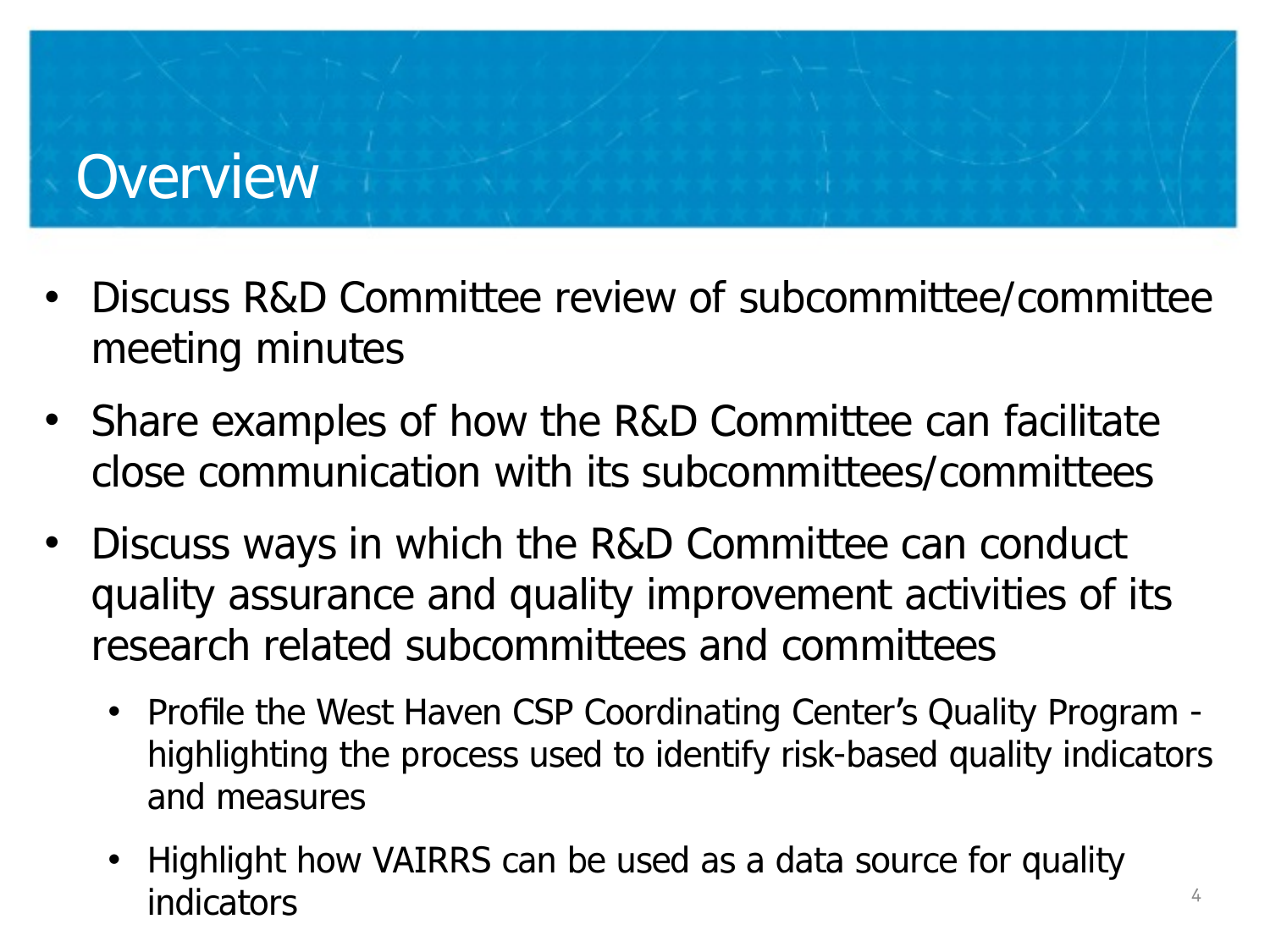

# Overview
Discuss R&D Committee review of subcommittee/committee meeting minutes
Share examples of how the R&D Committee can facilitate close communication with its subcommittees/committees
Discuss ways in which the R&D Committee can conduct quality assurance and quality improvement activities of its research related subcommittees and committees
Profile the West Haven CSP Coordinating Center’s Quality Program - highlighting the process used to identify risk-based quality indicators and measures
Highlight how VAIRRS can be used as a data source for quality indicators